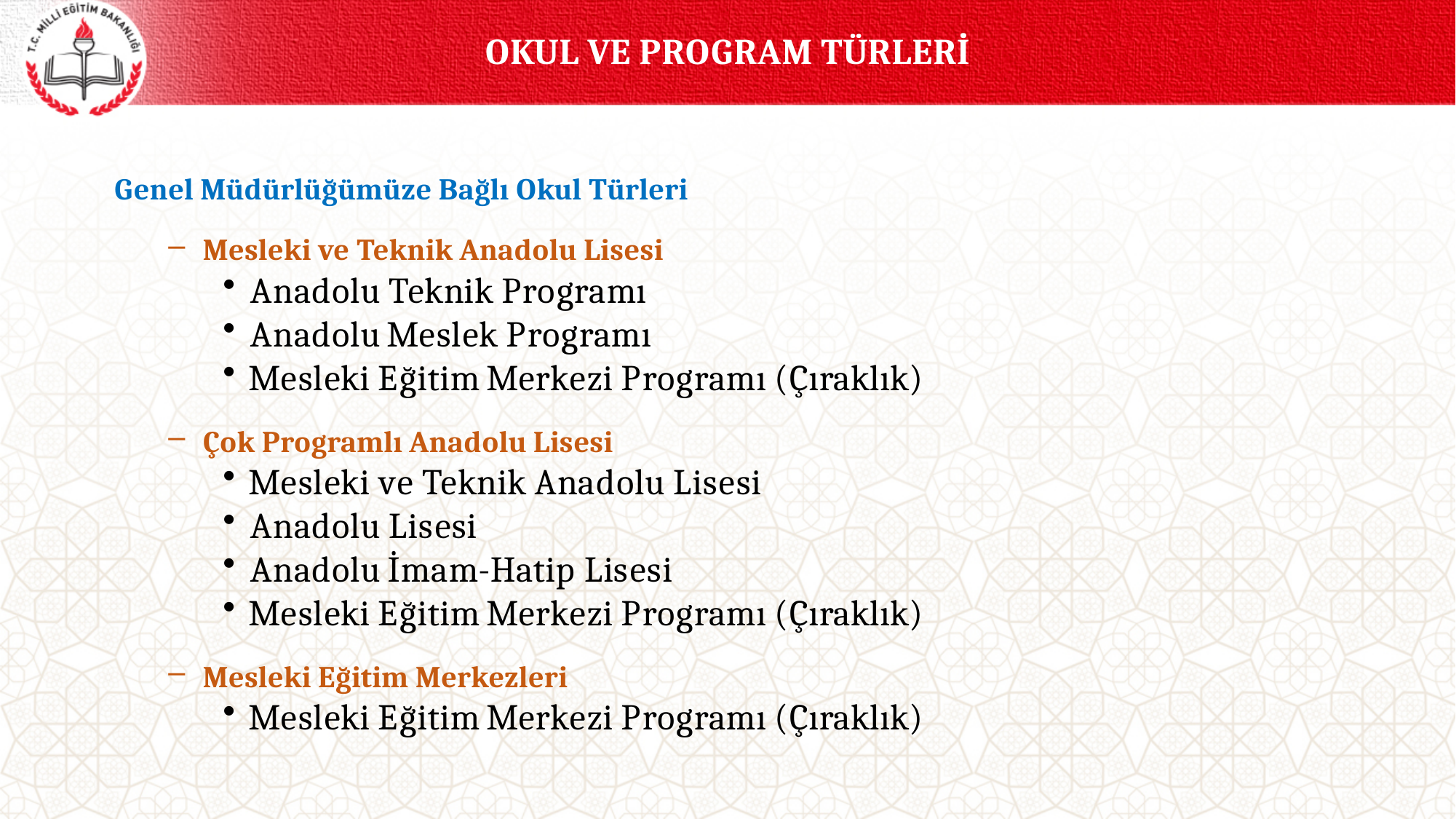

OKUL VE PROGRAM TÜRLERİ
Genel Müdürlüğümüze Bağlı Okul Türleri
Mesleki ve Teknik Anadolu Lisesi
Anadolu Teknik Programı
Anadolu Meslek Programı
Mesleki Eğitim Merkezi Programı (Çıraklık)
Çok Programlı Anadolu Lisesi
Mesleki ve Teknik Anadolu Lisesi
Anadolu Lisesi
Anadolu İmam-Hatip Lisesi
Mesleki Eğitim Merkezi Programı (Çıraklık)
Mesleki Eğitim Merkezleri
Mesleki Eğitim Merkezi Programı (Çıraklık)